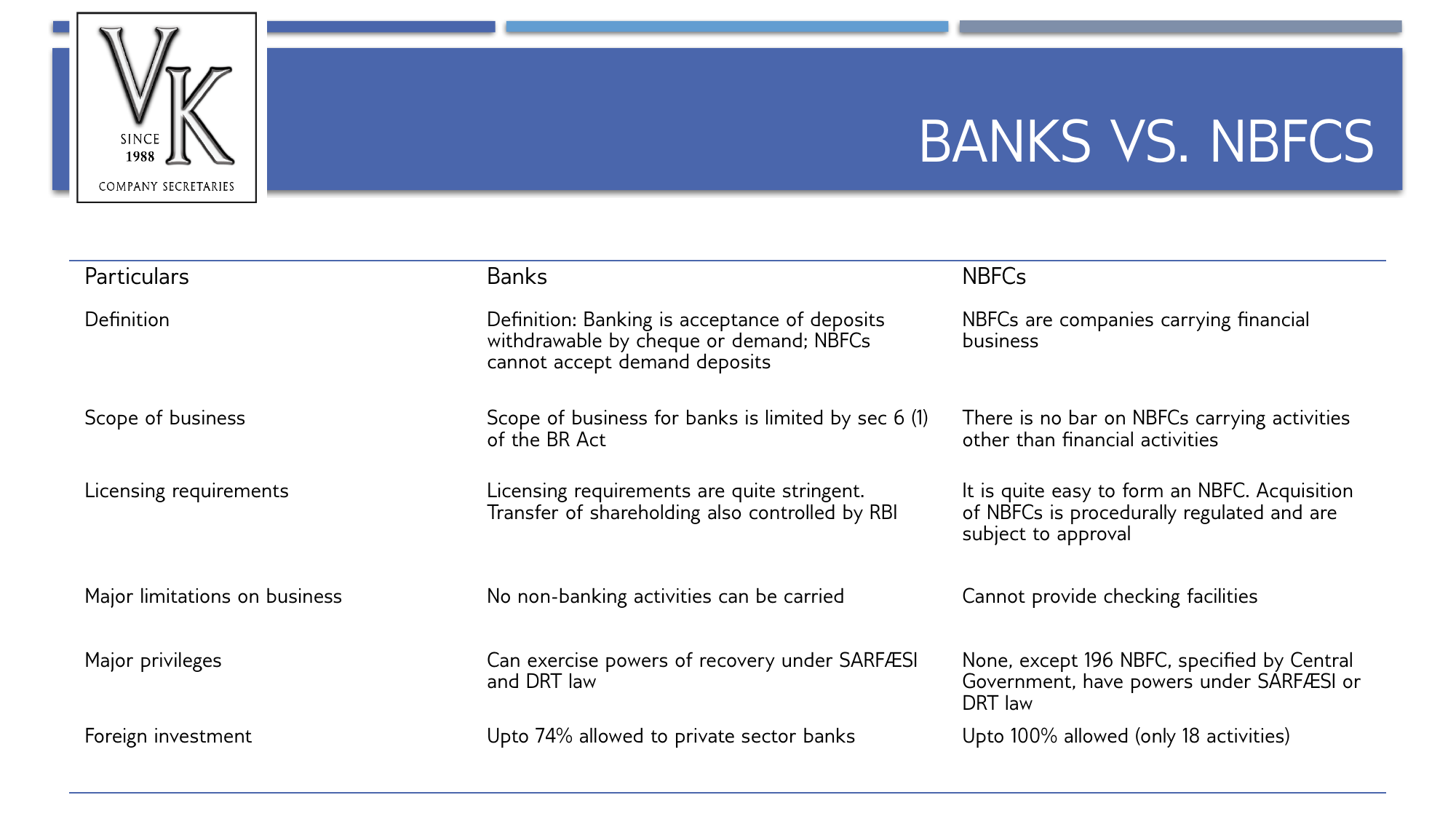

# Banks vs. NBFCs
| Particulars | Banks | NBFCs |
| --- | --- | --- |
| Definition | Definition: Banking is acceptance of deposits withdrawable by cheque or demand; NBFCs cannot accept demand deposits | NBFCs are companies carrying financial business |
| Scope of business | Scope of business for banks is limited by sec 6 (1) of the BR Act | There is no bar on NBFCs carrying activities other than financial activities |
| Licensing requirements | Licensing requirements are quite stringent. Transfer of shareholding also controlled by RBI | It is quite easy to form an NBFC. Acquisition of NBFCs is procedurally regulated and are subject to approval |
| Major limitations on business | No non-banking activities can be carried | Cannot provide checking facilities |
| Major privileges | Can exercise powers of recovery under SARFAESI and DRT law | None, except 196 NBFC, specified by Central Government, have powers under SARFAESI or DRT law |
| Foreign investment | Upto 74% allowed to private sector banks | Upto 100% allowed (only 18 activities) |